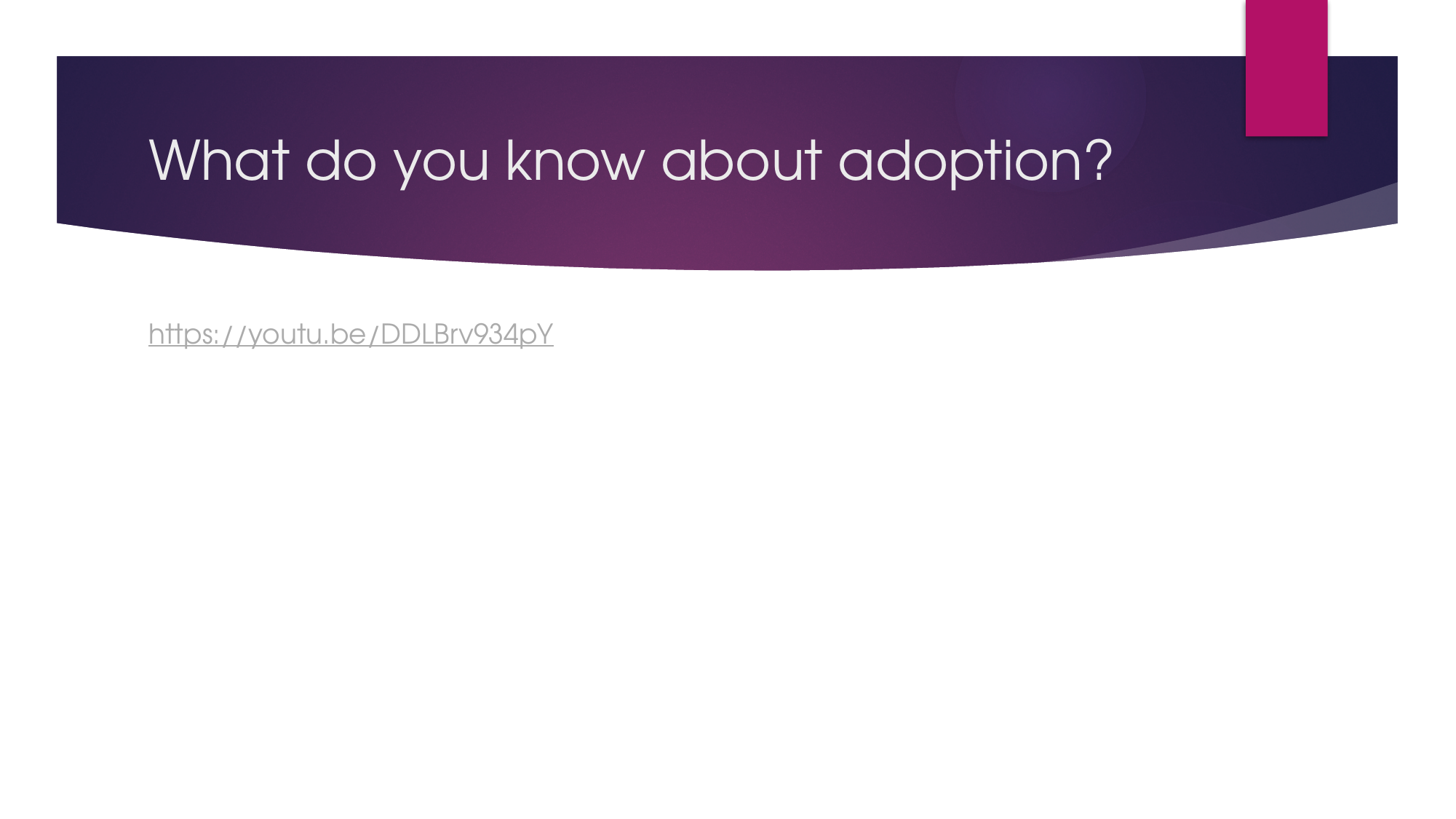

# What do you know about adoption?
https://youtu.be/DDLBrv934pY